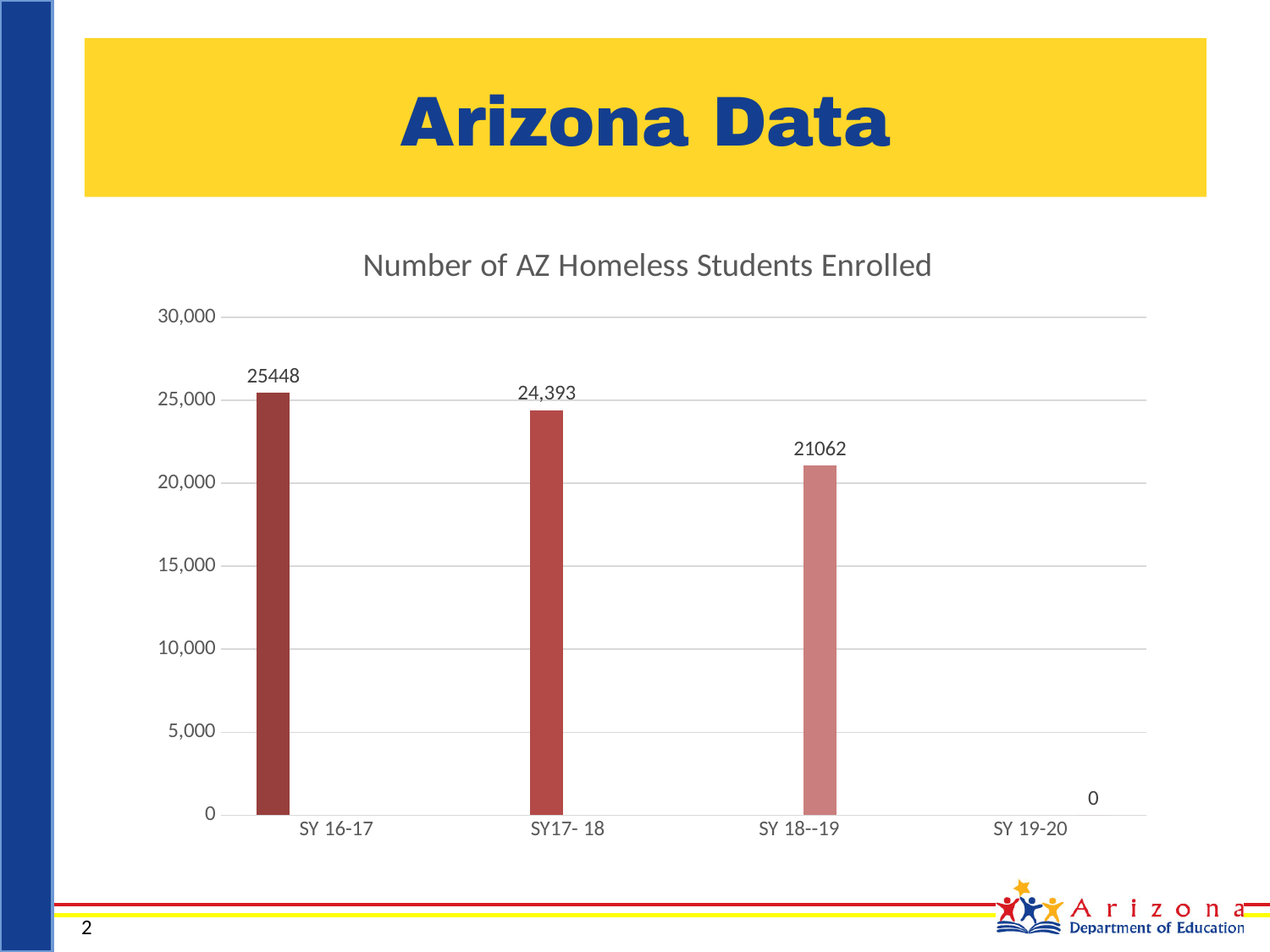

# Arizona Data

### Chart: Number of AZ Homeless Students Enrolled

| Category | Column2 | Column3 | Column4 | Column5 |
|---|---|---|---|---|
| SY 16-17 | 25448.0 | None | None | None |
| SY17- 18 | None | 24393.0 | None | None |
| SY 18--19 | None | None | 21062.0 | None |
| SY 19-20 | None | None | None | 0.0 |
2